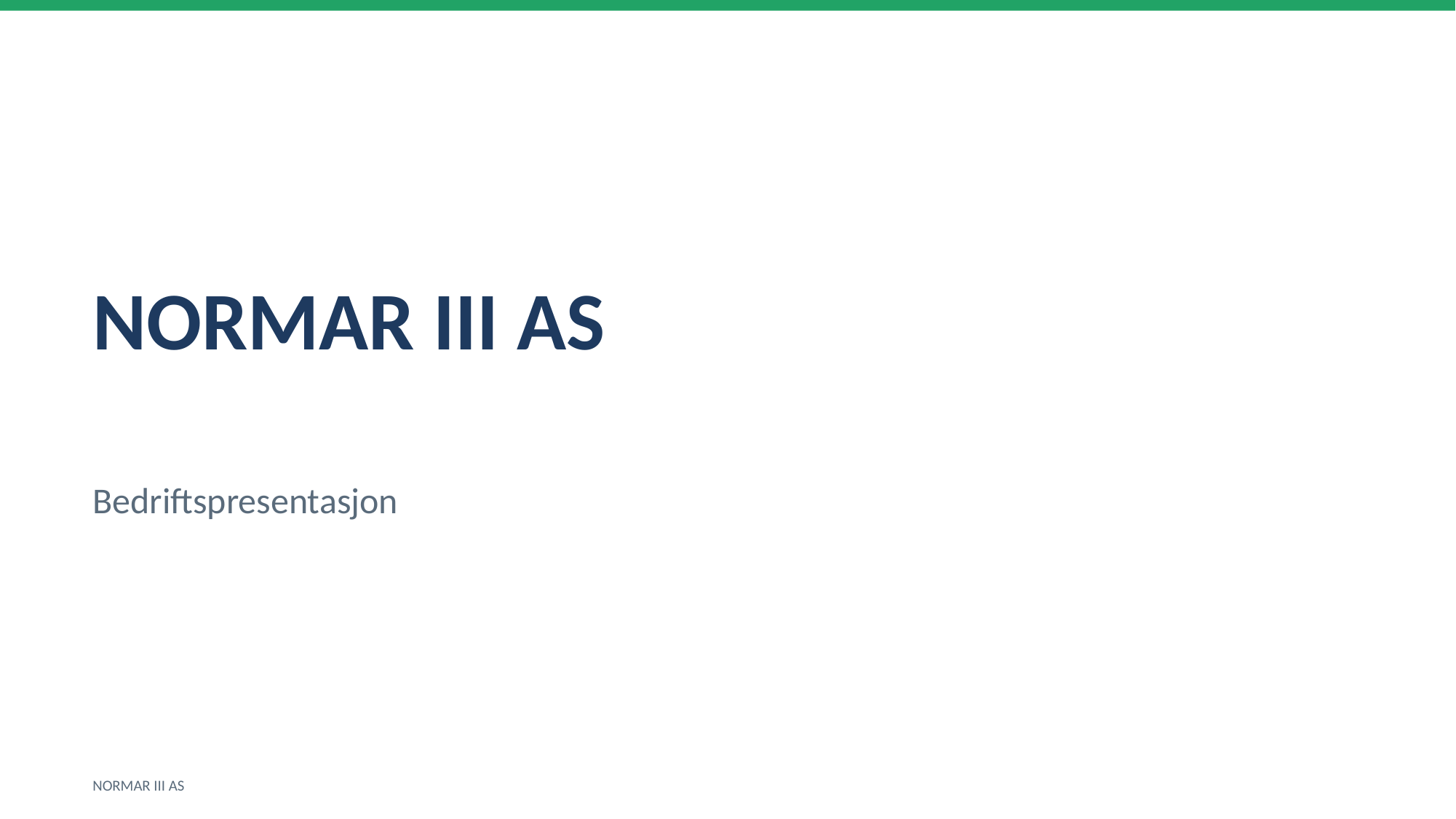

NORMAR III AS
Bedriftspresentasjon
NORMAR III AS